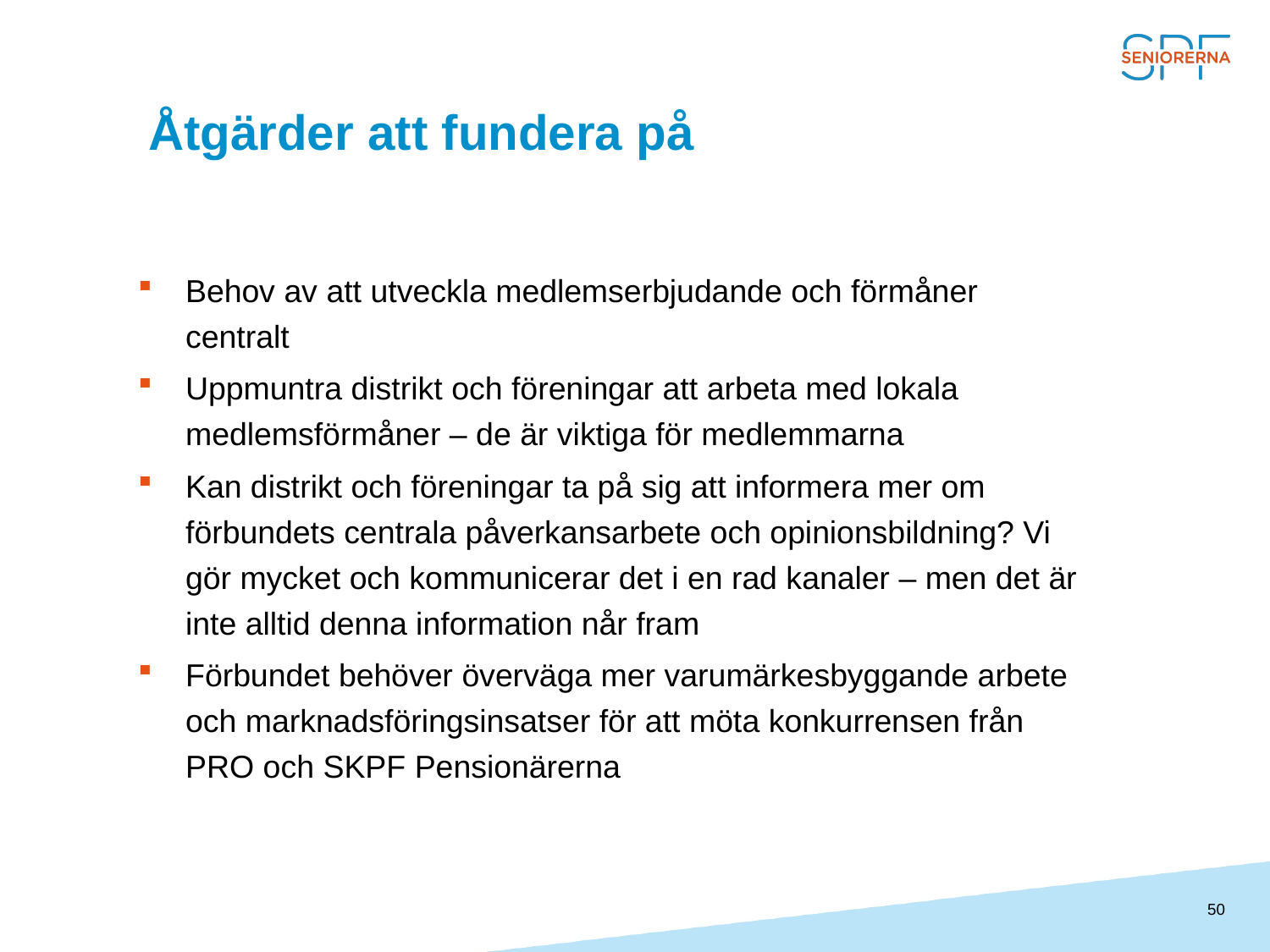

# Åtgärder att fundera på

Behov av att utveckla medlemserbjudande och förmåner centralt
Uppmuntra distrikt och föreningar att arbeta med lokala medlemsförmåner – de är viktiga för medlemmarna
Kan distrikt och föreningar ta på sig att informera mer om förbundets centrala påverkansarbete och opinionsbildning? Vi gör mycket och kommunicerar det i en rad kanaler – men det är inte alltid denna information når fram
Förbundet behöver överväga mer varumärkesbyggande arbete och marknadsföringsinsatser för att möta konkurrensen från PRO och SKPF Pensionärerna

50